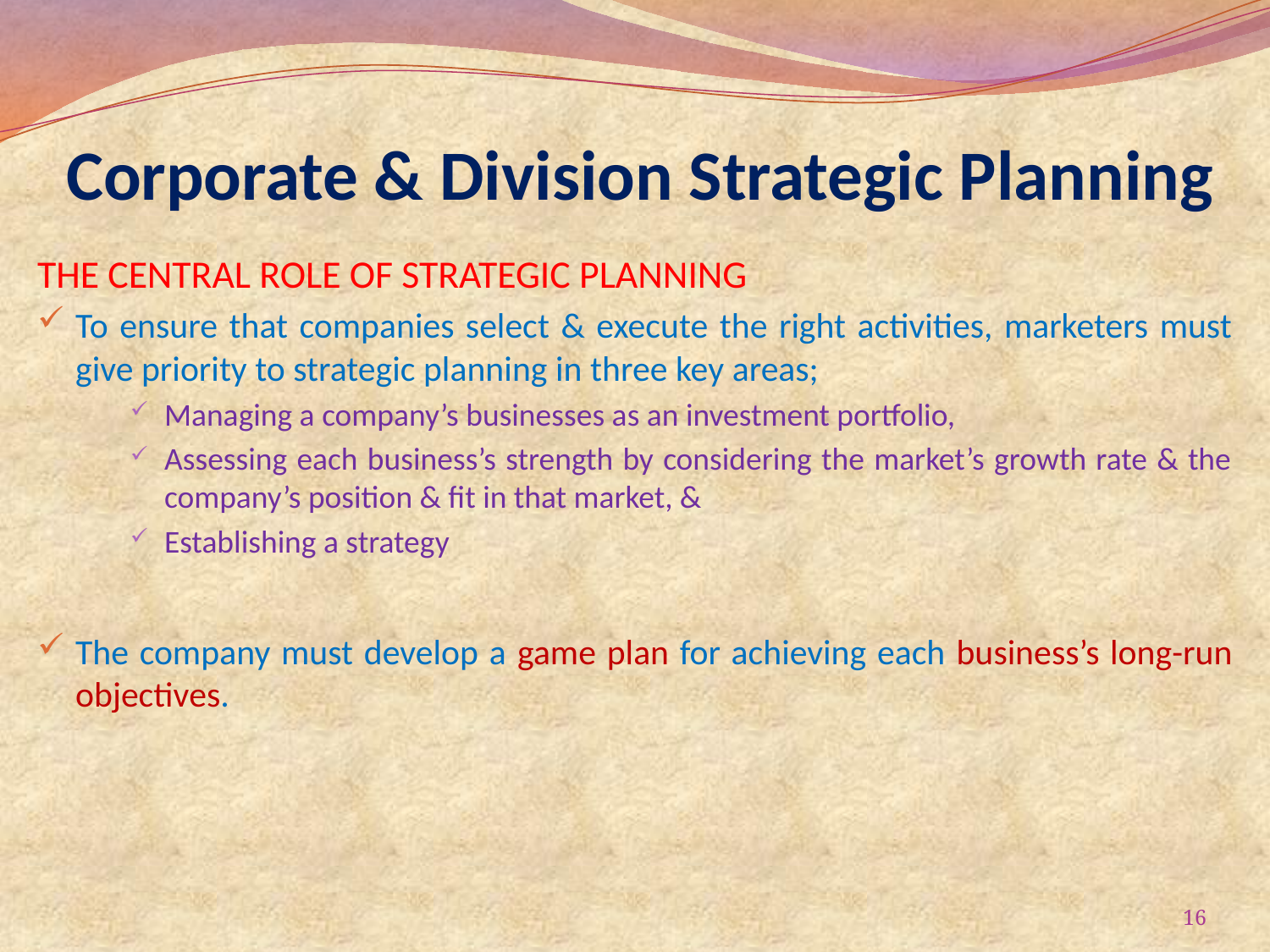

# Corporate & Division Strategic Planning
THE CENTRAL ROLE OF STRATEGIC PLANNING
To ensure that companies select & execute the right activities, marketers must give priority to strategic planning in three key areas;
Managing a company’s businesses as an investment portfolio,
Assessing each business’s strength by considering the market’s growth rate & the company’s position & fit in that market, &
Establishing a strategy

The company must develop a game plan for achieving each business’s long-run objectives.

16